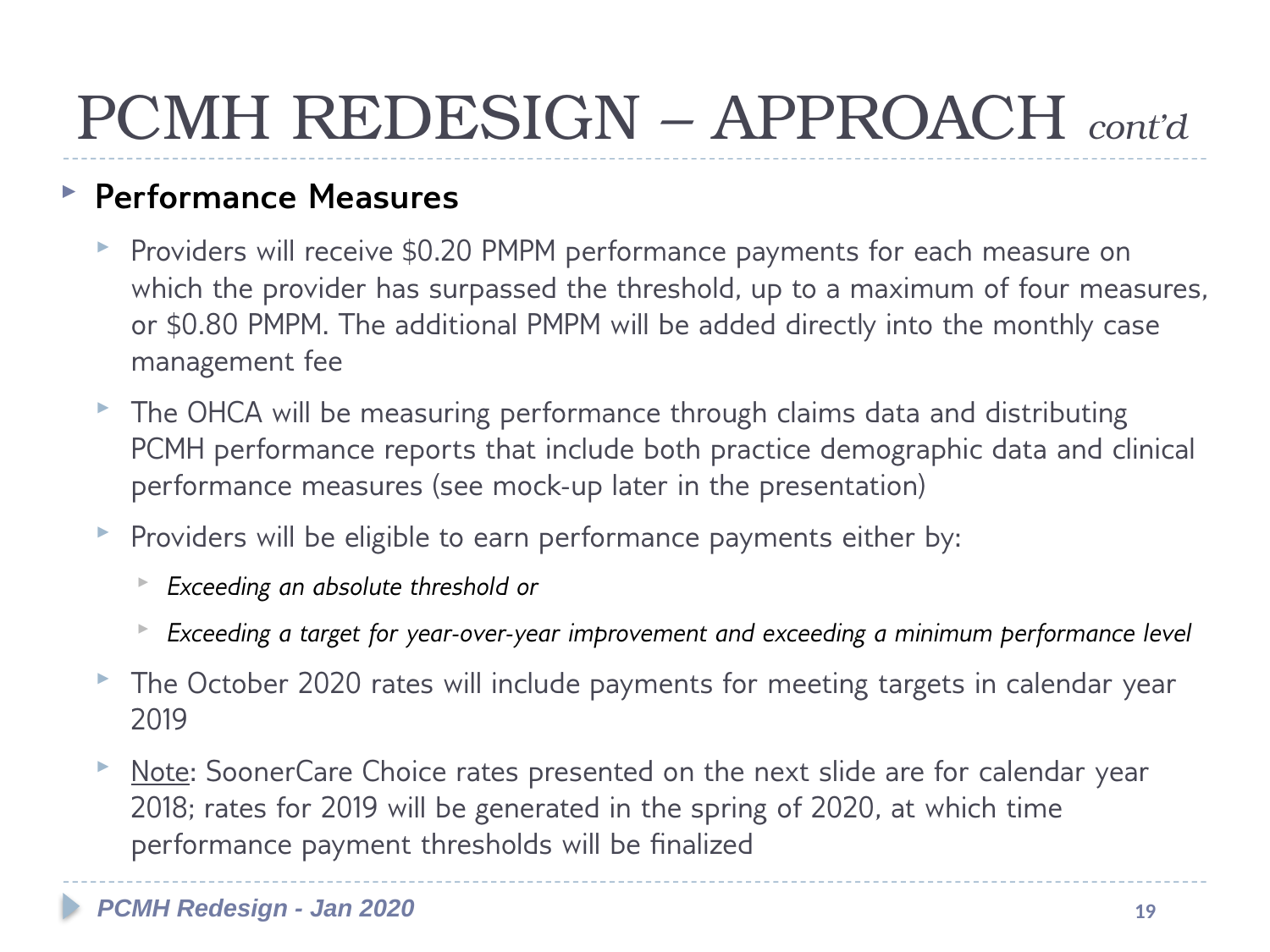

#
PCMH REDESIGN – APPROACH cont’d
Performance Measures
Providers will receive $0.20 PMPM performance payments for each measure on which the provider has surpassed the threshold, up to a maximum of four measures, or $0.80 PMPM. The additional PMPM will be added directly into the monthly case management fee
The OHCA will be measuring performance through claims data and distributing PCMH performance reports that include both practice demographic data and clinical performance measures (see mock-up later in the presentation)
Providers will be eligible to earn performance payments either by:
Exceeding an absolute threshold or
Exceeding a target for year-over-year improvement and exceeding a minimum performance level
The October 2020 rates will include payments for meeting targets in calendar year 2019
Note: SoonerCare Choice rates presented on the next slide are for calendar year 2018; rates for 2019 will be generated in the spring of 2020, at which time performance payment thresholds will be finalized

PCMH Redesign - Jan 2020
19